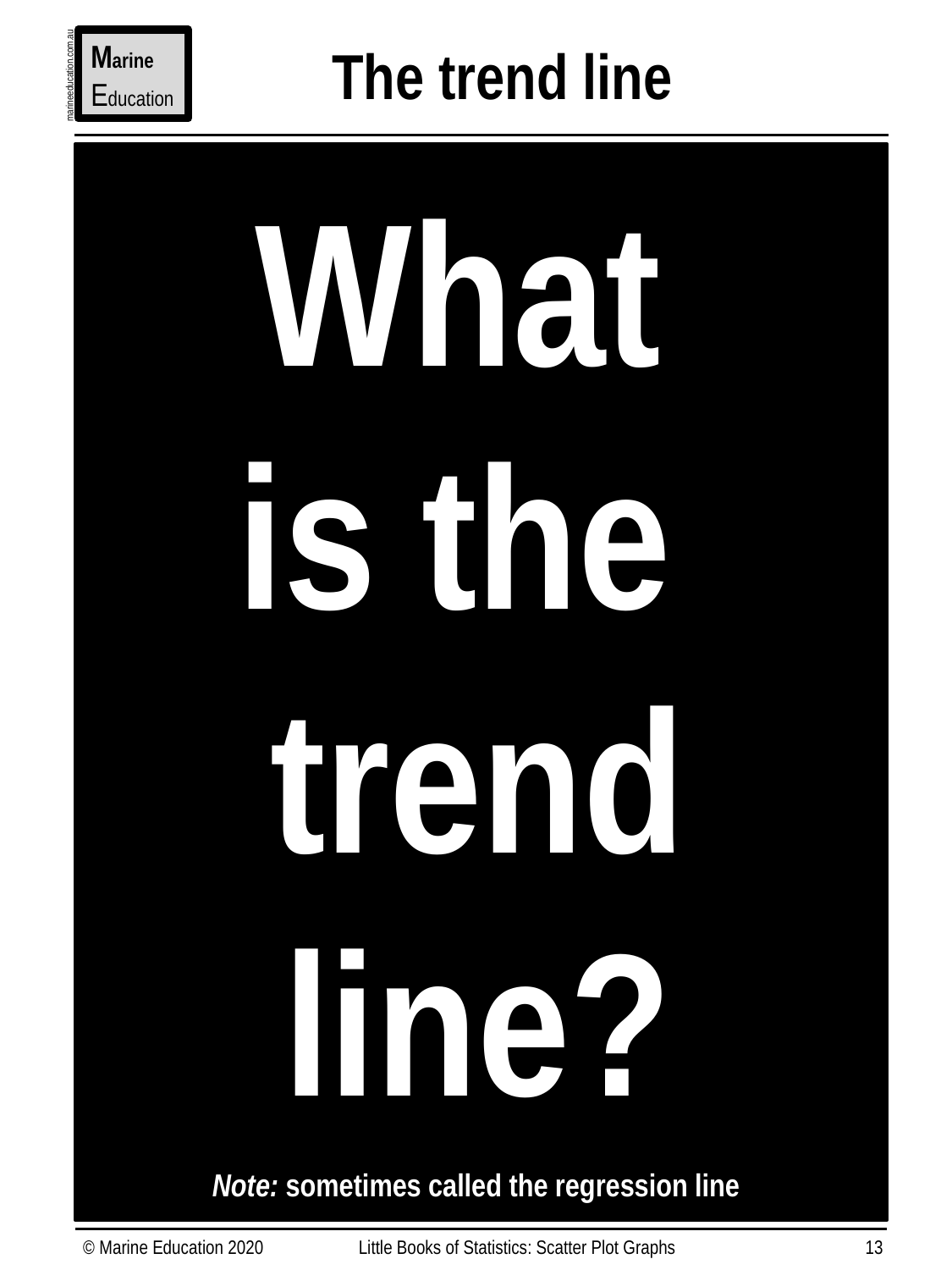

The trend line
Marine
Education
marineeducation.com.au

 What
is the
trend line?
Note: sometimes called the regression line
© Marine Education 2020
Little Books of Statistics: Scatter Plot Graphs
13